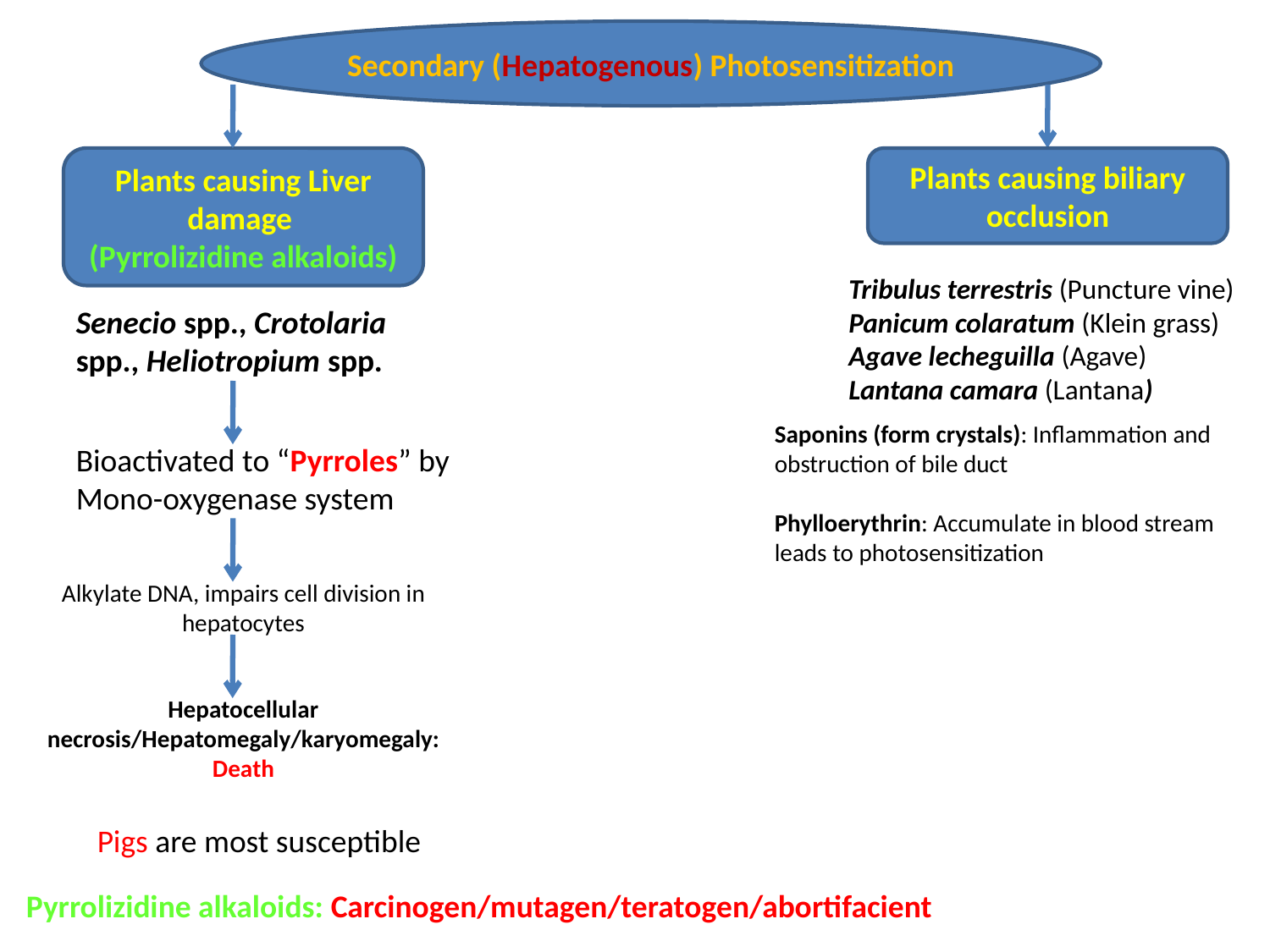

Secondary (Hepatogenous) Photosensitization
Plants causing Liver damage
(Pyrrolizidine alkaloids)
Plants causing biliary occlusion
Tribulus terrestris (Puncture vine)
Panicum colaratum (Klein grass)
Agave lecheguilla (Agave)
Lantana camara (Lantana)
Senecio spp., Crotolaria spp., Heliotropium spp.
Saponins (form crystals): Inflammation and obstruction of bile duct

Phylloerythrin: Accumulate in blood stream  leads to photosensitization
Bioactivated to “Pyrroles” by Mono-oxygenase system
Alkylate DNA, impairs cell division in hepatocytes
Hepatocellular necrosis/Hepatomegaly/karyomegaly: Death
Pigs are most susceptible
Pyrrolizidine alkaloids: Carcinogen/mutagen/teratogen/abortifacient